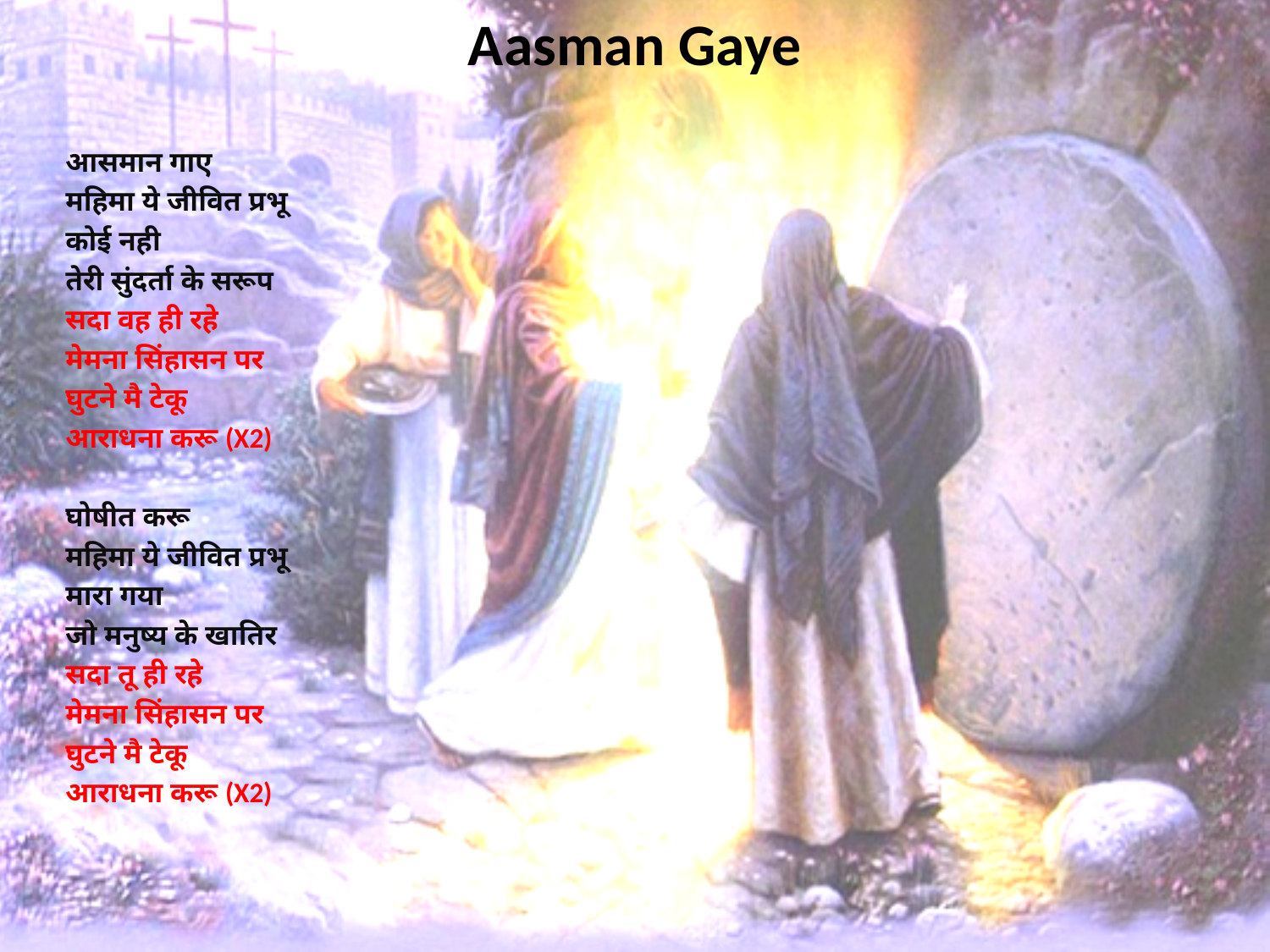

# Aasman Gaye
आसमान गाए
महिमा ये जीवित प्रभू
कोई नही
तेरी सुंदर्ता के सरूप
सदा वह ही रहे
मेमना सिंहासन पर
घुटने मै टेकू
आराधना करू (X2)

घोषीत करू
महिमा ये जीवित प्रभू
मारा गया
जो मनुष्य के खातिर
सदा तू ही रहे
मेमना सिंहासन पर
घुटने मै टेकू
आराधना करू (X2)